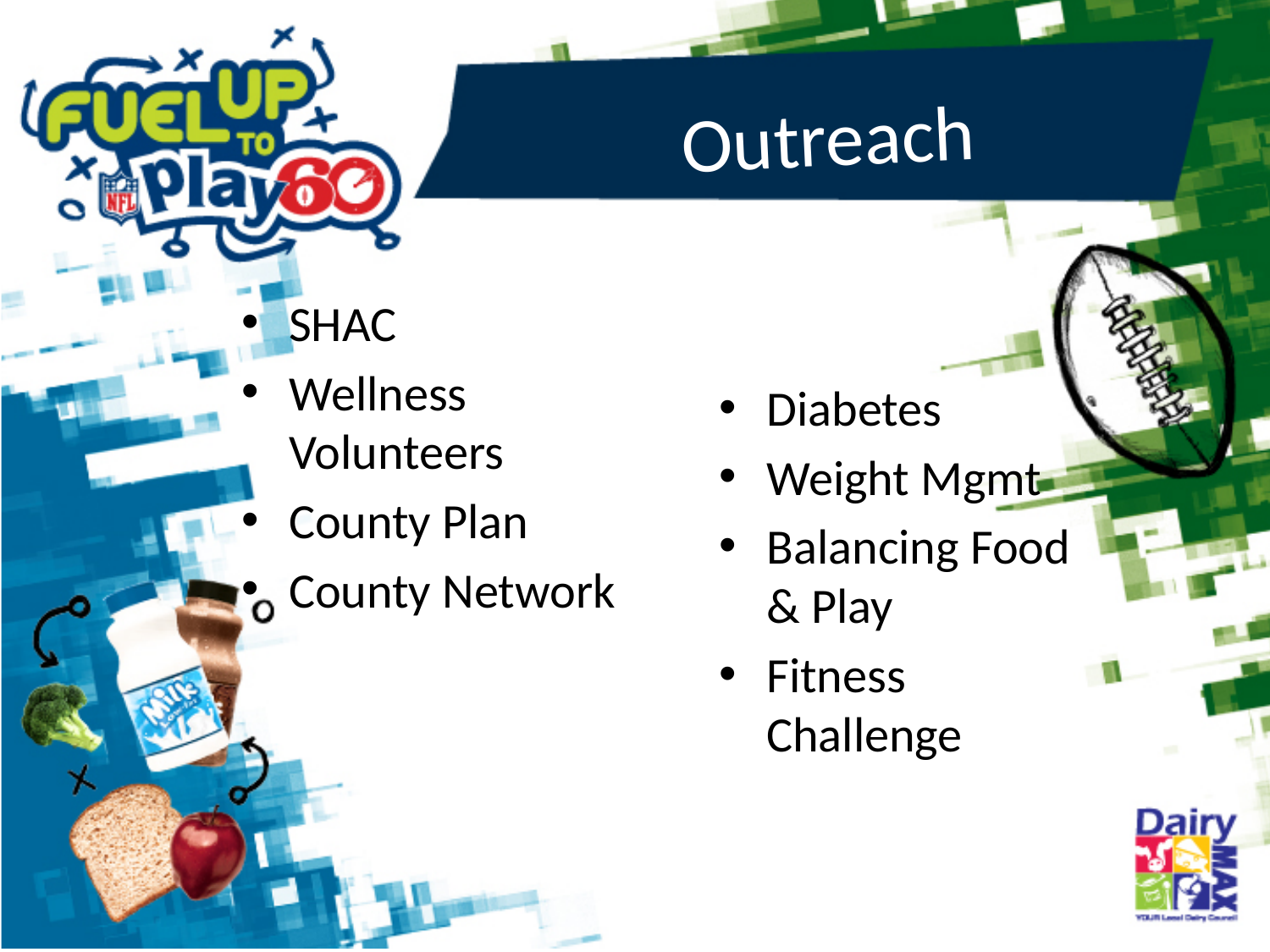

# Outreach
SHAC
Wellness Volunteers
County Plan
County Network
Diabetes
Weight Mgmt
Balancing Food & Play
Fitness Challenge